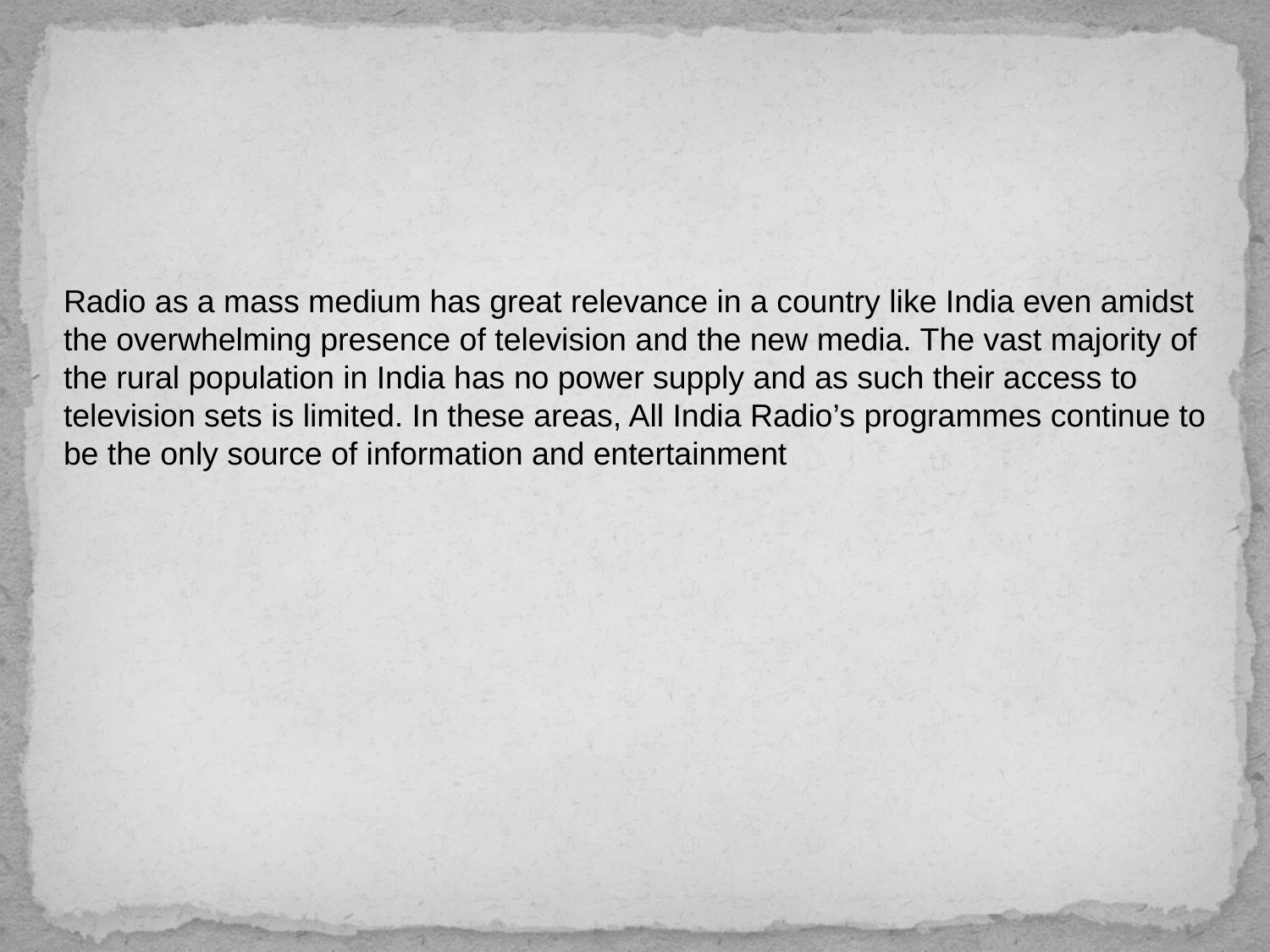

#
Radio as a mass medium has great relevance in a country like India even amidst the overwhelming presence of television and the new media. The vast majority of the rural population in India has no power supply and as such their access to television sets is limited. In these areas, All India Radio’s programmes continue to be the only source of information and entertainment